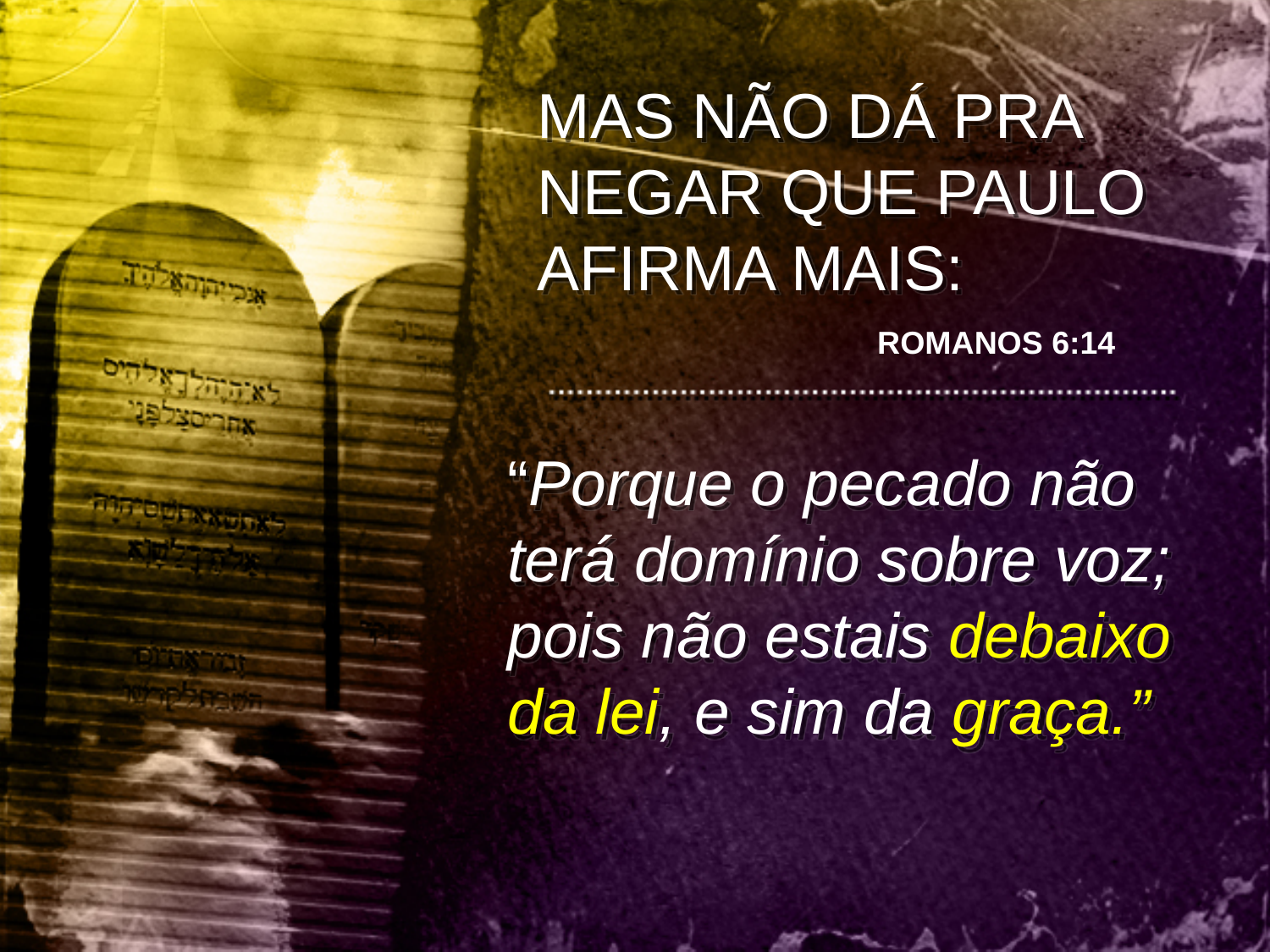

MAS NÃO DÁ PRA NEGAR QUE PAULO AFIRMA MAIS:
ROMANOS 6:14
“Porque o pecado não terá domínio sobre voz; pois não estais debaixo da lei, e sim da graça.”